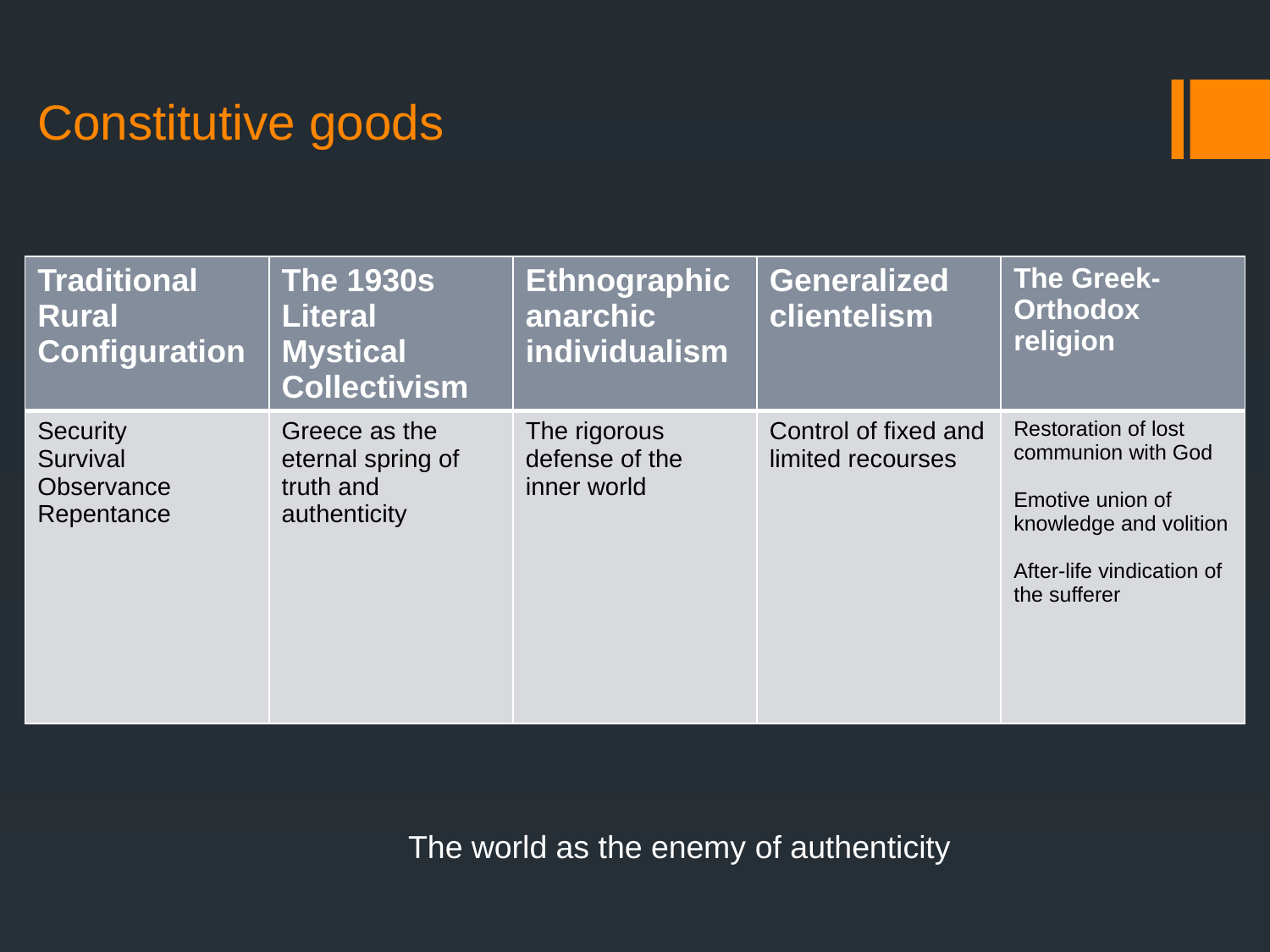

# Constitutive goods
| Traditional Rural Configuration | The 1930s Literal Mystical Collectivism | Ethnographic anarchic individualism | Generalized clientelism | The Greek-Orthodox religion |
| --- | --- | --- | --- | --- |
| Security Survival Observance Repentance | Greece as the eternal spring of truth and authenticity | The rigorous defense of the inner world | Control of fixed and limited recourses | Restoration of lost communion with God Emotive union of knowledge and volition After-life vindication of the sufferer |
The world as the enemy of authenticity